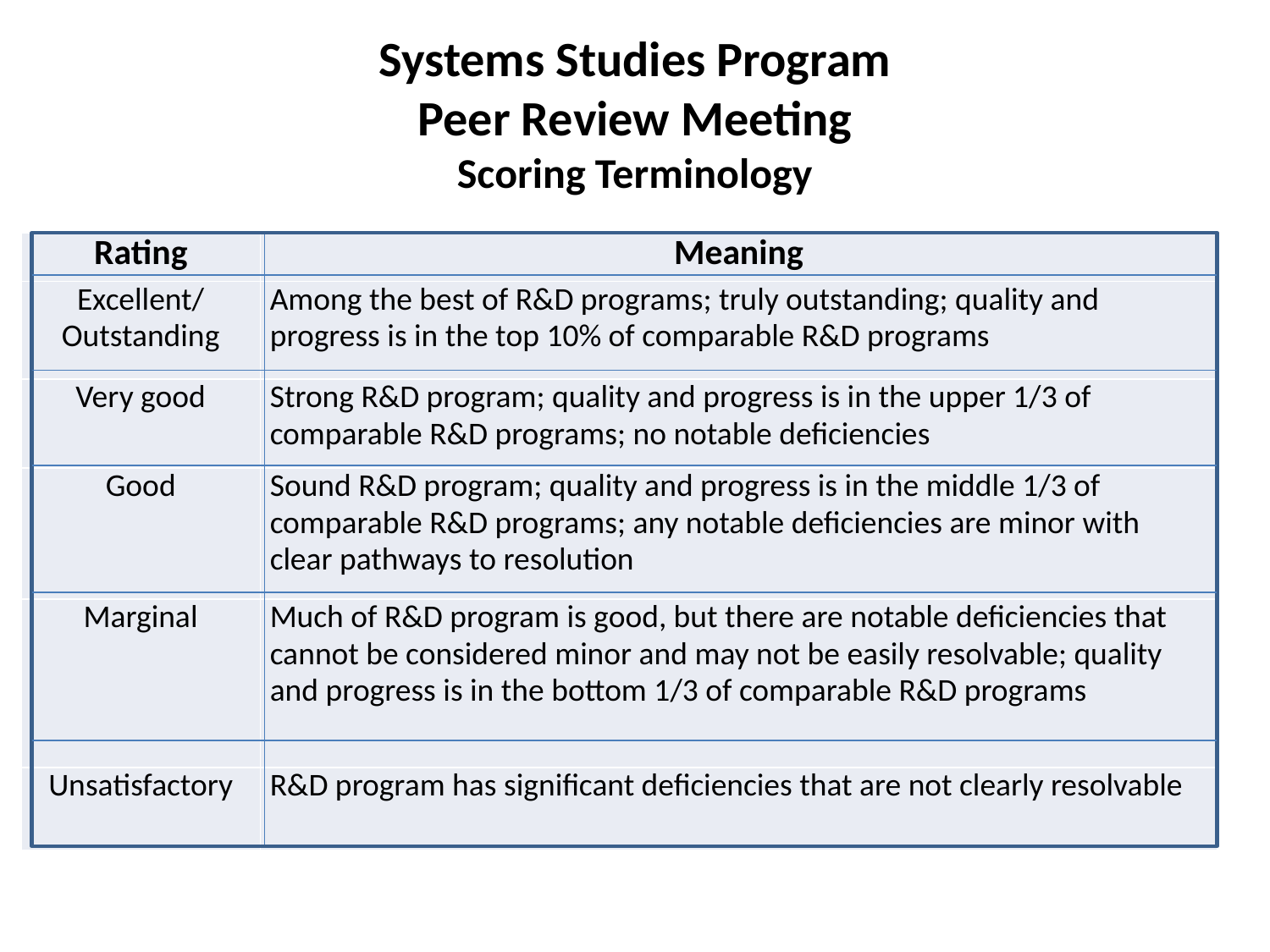

Systems Studies Program
Peer Review Meeting
Scoring Terminology
| Rating | Meaning |
| --- | --- |
| Excellent/ Outstanding | Among the best of R&D programs; truly outstanding; quality and progress is in the top 10% of comparable R&D programs |
| Very good | Strong R&D program; quality and progress is in the upper 1/3 of comparable R&D programs; no notable deficiencies |
| Good | Sound R&D program; quality and progress is in the middle 1/3 of comparable R&D programs; any notable deficiencies are minor with clear pathways to resolution |
| Marginal | Much of R&D program is good, but there are notable deficiencies that cannot be considered minor and may not be easily resolvable; quality and progress is in the bottom 1/3 of comparable R&D programs |
| Unsatisfactory | R&D program has significant deficiencies that are not clearly resolvable |